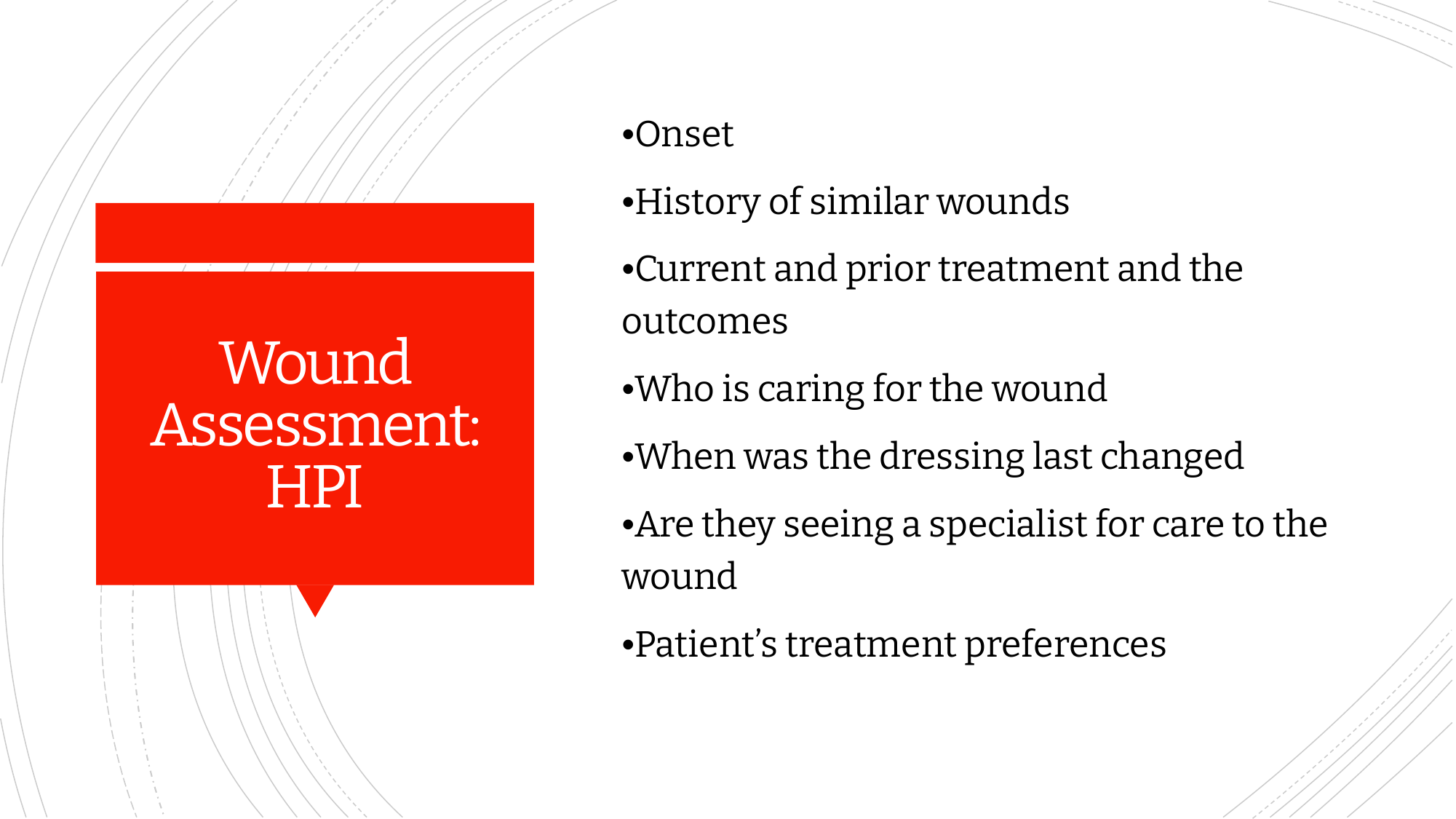

•Onset
•History of similar wounds
•Current and prior treatment and the outcomes
•Who is caring for the wound
•When was the dressing last changed
•Are they seeing a specialist for care to the wound
•Patient’s treatment preferences

# Wound Assessment: HPI